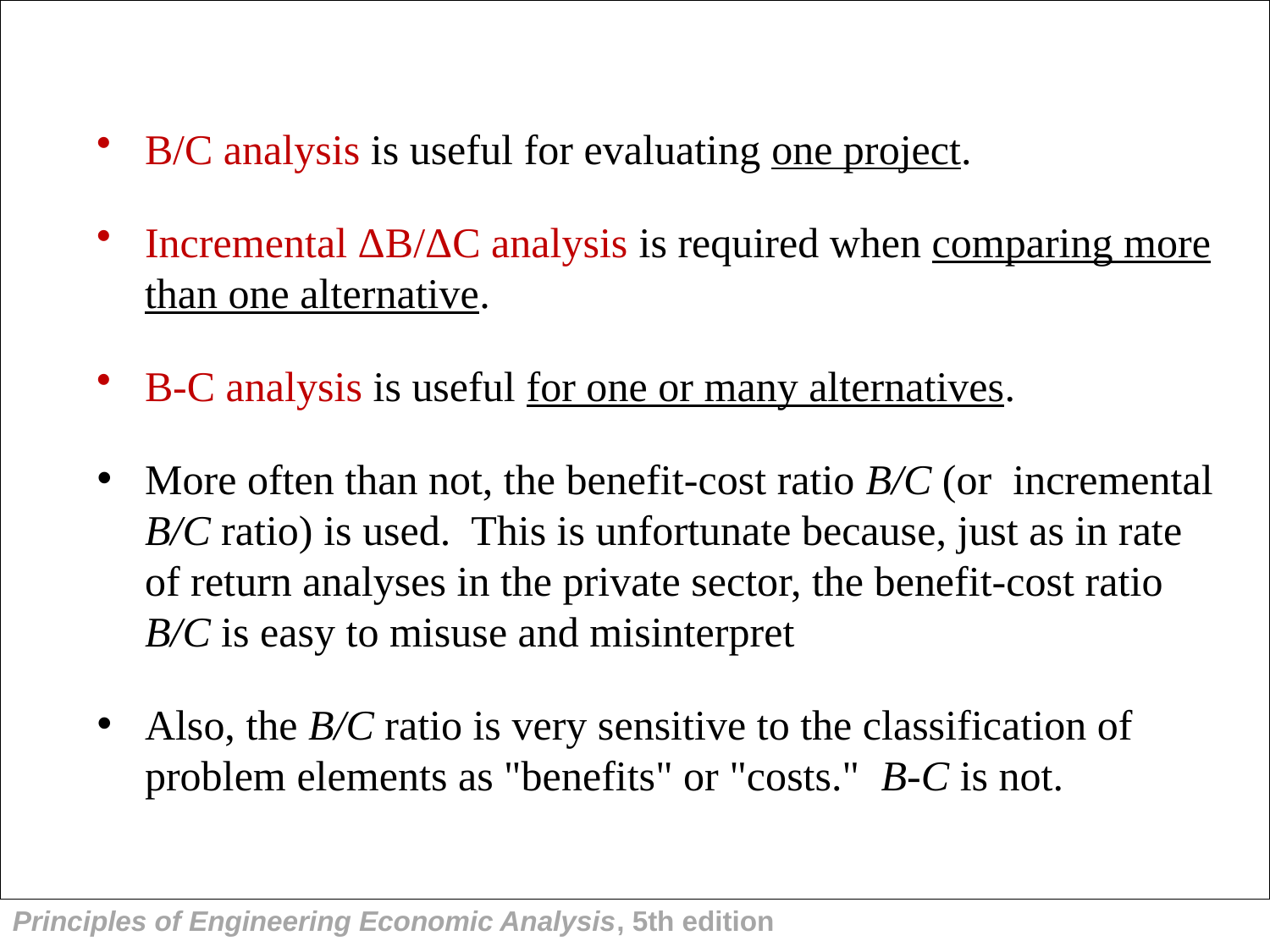

B/C analysis is useful for evaluating one project.
Incremental ΔB/ΔC analysis is required when comparing more than one alternative.
B-C analysis is useful for one or many alternatives.
More often than not, the benefit-cost ratio B/C (or  incremental B/C ratio) is used.  This is unfortunate because, just as in rate of return analyses in the private sector, the benefit-cost ratio B/C is easy to misuse and misinterpret
Also, the B/C ratio is very sensitive to the classification of problem elements as "benefits" or "costs."  B-C is not.